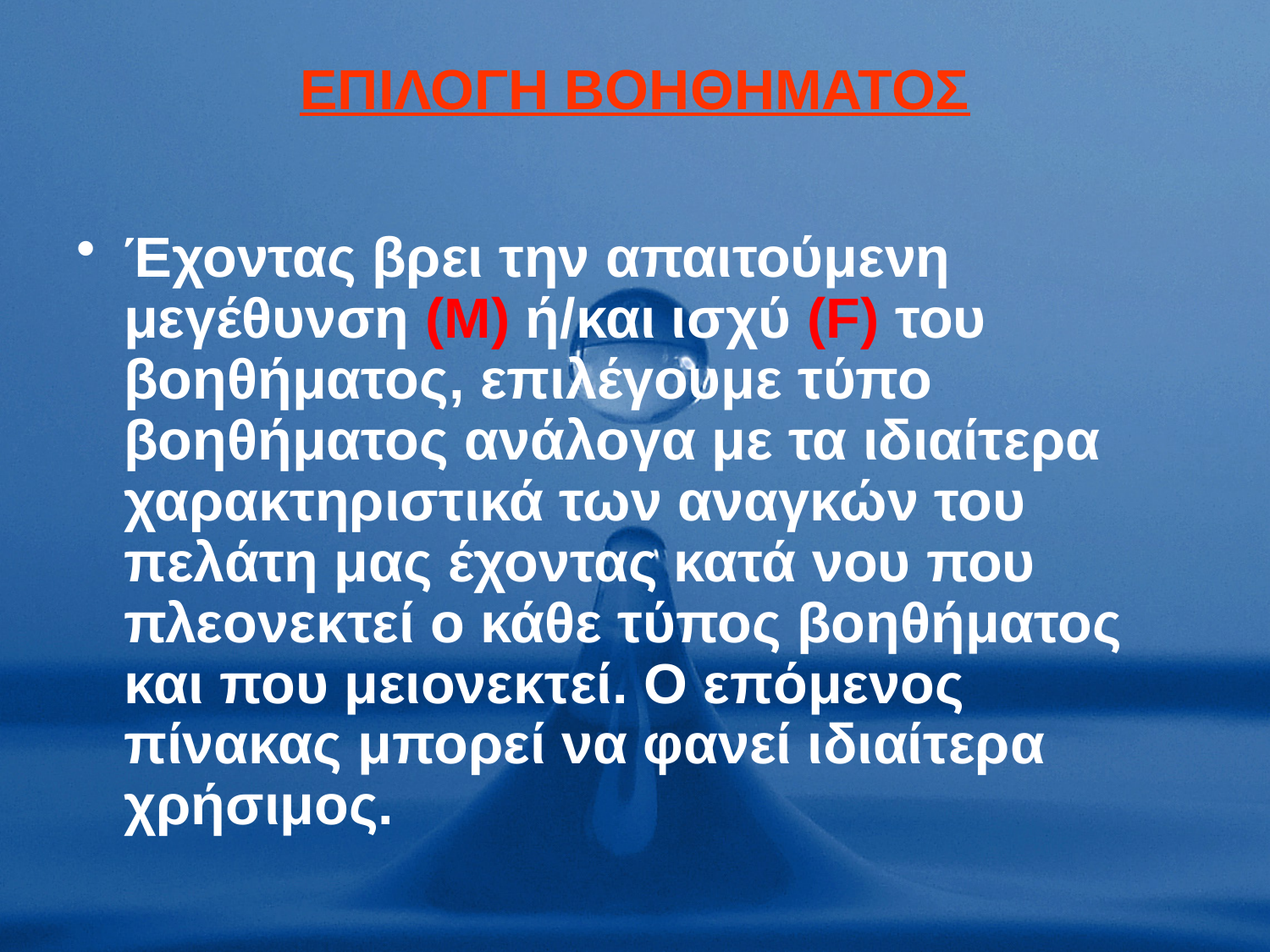

# ΕΠΙΛΟΓΗ ΒΟΗΘΗΜΑΤΟΣ
Έχοντας βρει την απαιτούμενη μεγέθυνση (Μ) ή/και ισχύ (F) του βοηθήματος, επιλέγουμε τύπο βοηθήματος ανάλογα με τα ιδιαίτερα χαρακτηριστικά των αναγκών του πελάτη μας έχοντας κατά νου που πλεονεκτεί ο κάθε τύπος βοηθήματος και που μειονεκτεί. Ο επόμενος πίνακας μπορεί να φανεί ιδιαίτερα χρήσιμος.